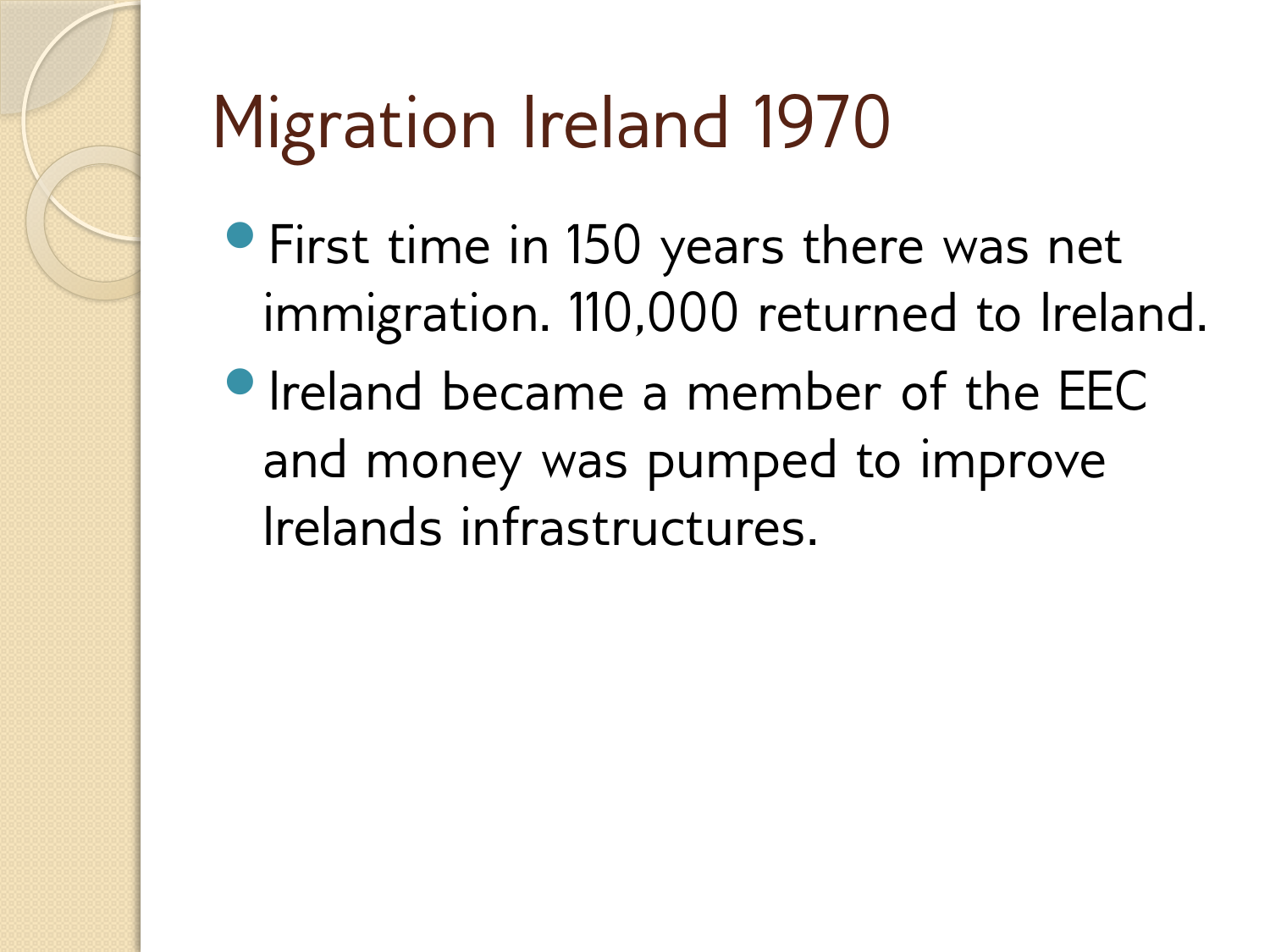

# Migration Ireland 1970
First time in 150 years there was net immigration. 110,000 returned to Ireland.
Ireland became a member of the EEC and money was pumped to improve Irelands infrastructures.